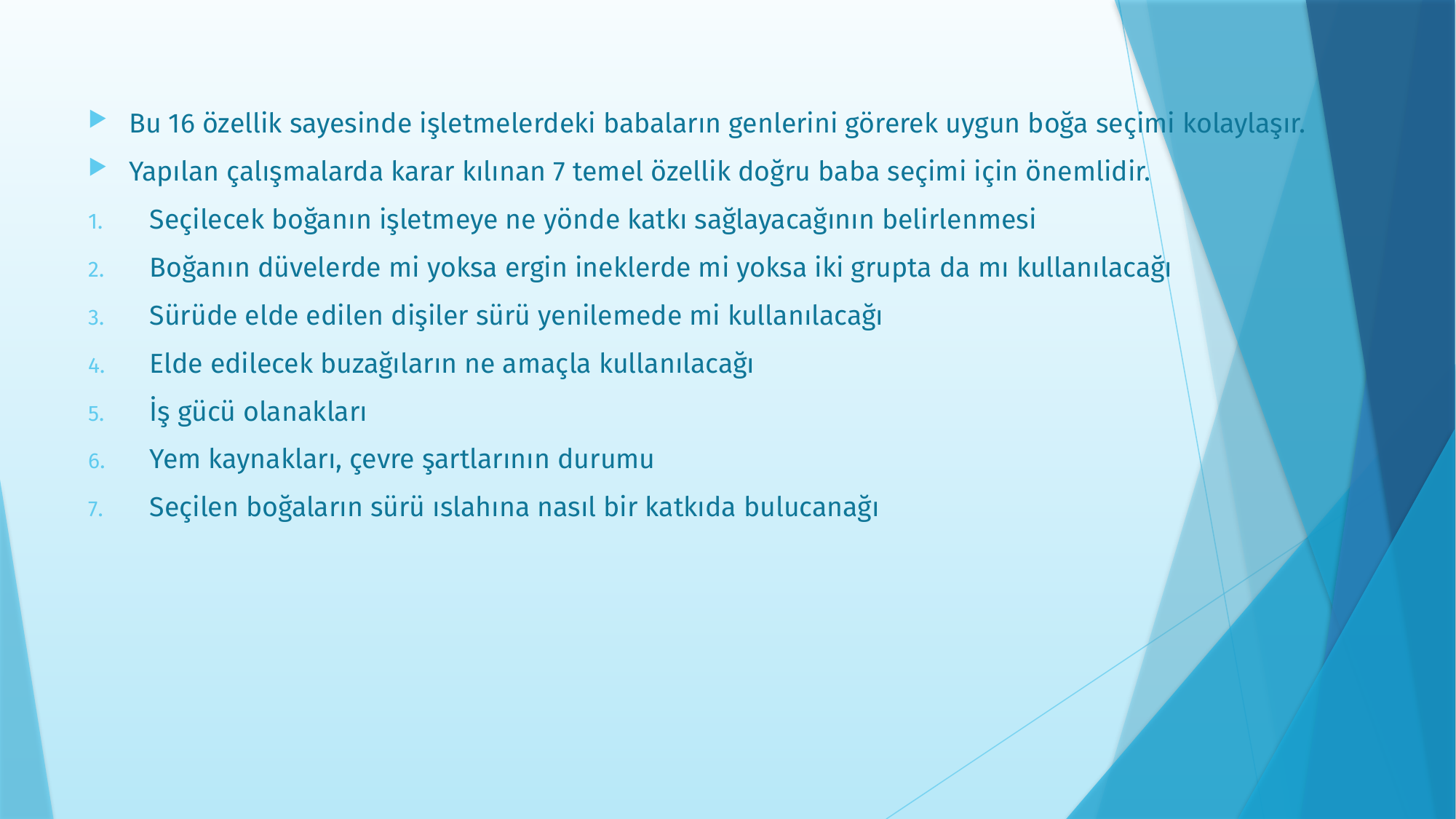

Bu 16 özellik sayesinde işletmelerdeki babaların genlerini görerek uygun boğa seçimi kolaylaşır.
Yapılan çalışmalarda karar kılınan 7 temel özellik doğru baba seçimi için önemlidir.
Seçilecek boğanın işletmeye ne yönde katkı sağlayacağının belirlenmesi
Boğanın düvelerde mi yoksa ergin ineklerde mi yoksa iki grupta da mı kullanılacağı
Sürüde elde edilen dişiler sürü yenilemede mi kullanılacağı
Elde edilecek buzağıların ne amaçla kullanılacağı
İş gücü olanakları
Yem kaynakları, çevre şartlarının durumu
Seçilen boğaların sürü ıslahına nasıl bir katkıda bulucanağı